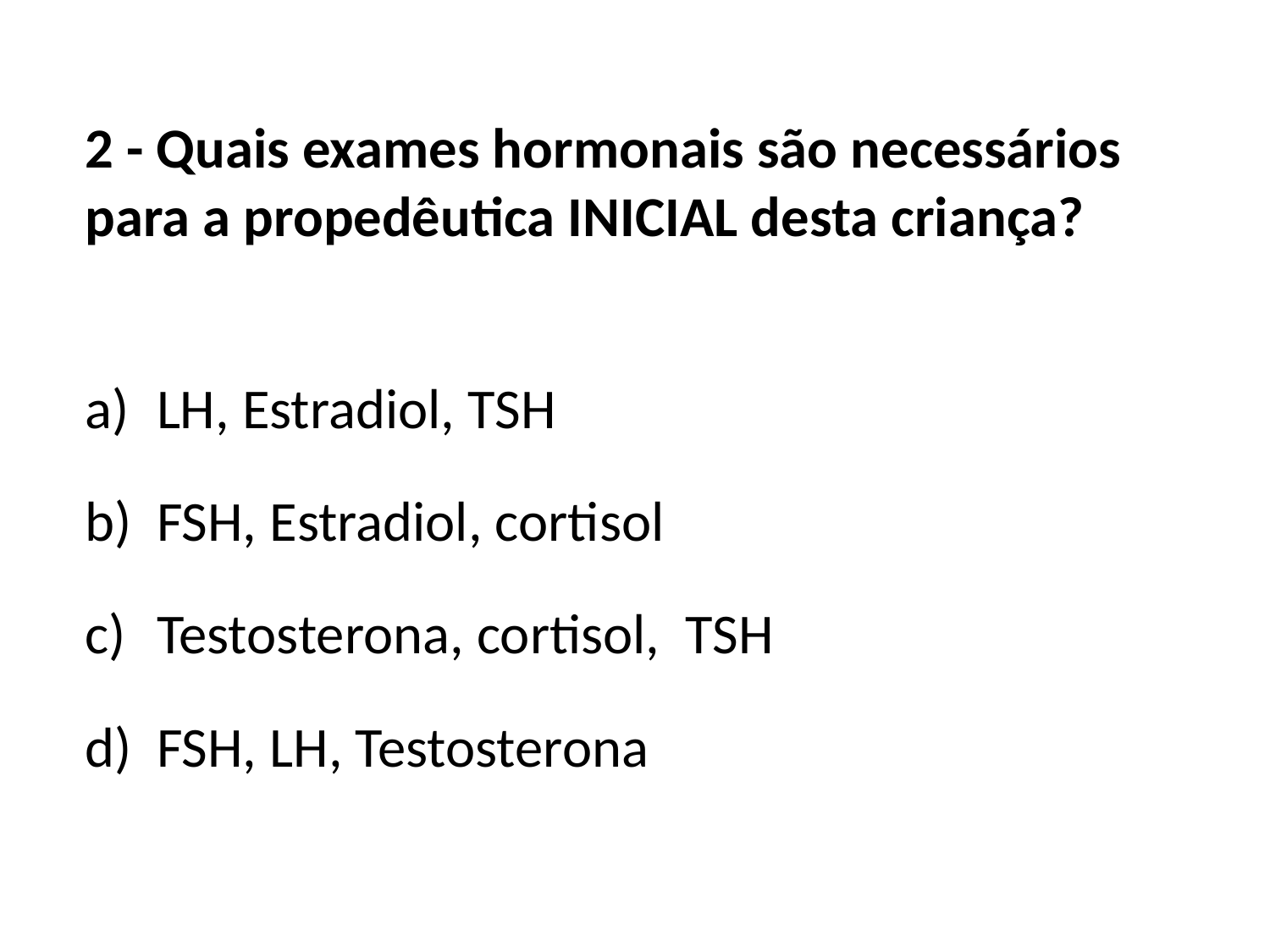

2 - Quais exames hormonais são necessários para a propedêutica INICIAL desta criança?

LH, Estradiol, TSH
FSH, Estradiol, cortisol
Testosterona, cortisol,  TSH
FSH, LH, Testosterona